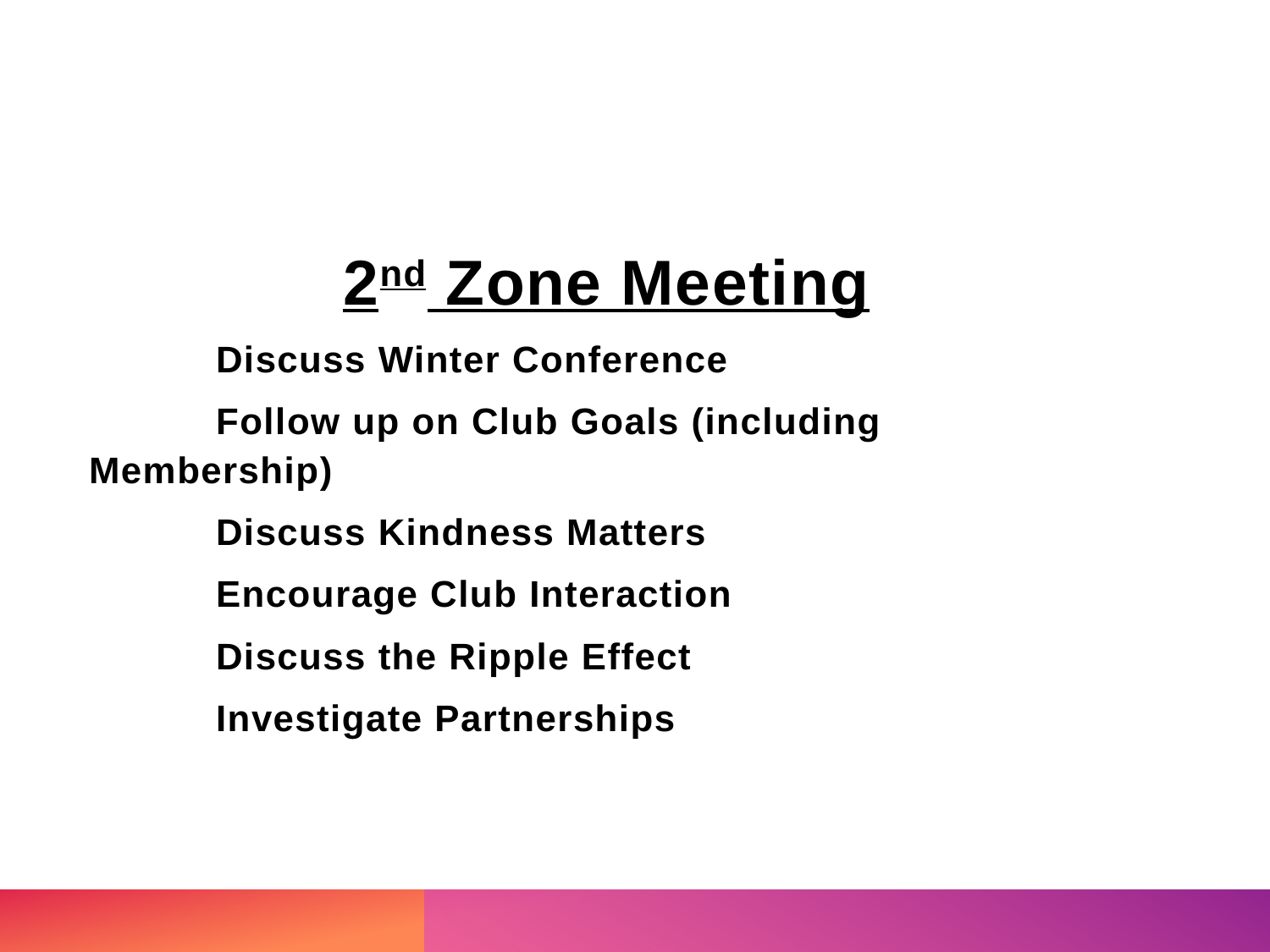

#
2nd Zone Meeting
	Discuss Winter Conference
	Follow up on Club Goals (including Membership)
	Discuss Kindness Matters
	Encourage Club Interaction
	Discuss the Ripple Effect
	Investigate Partnerships